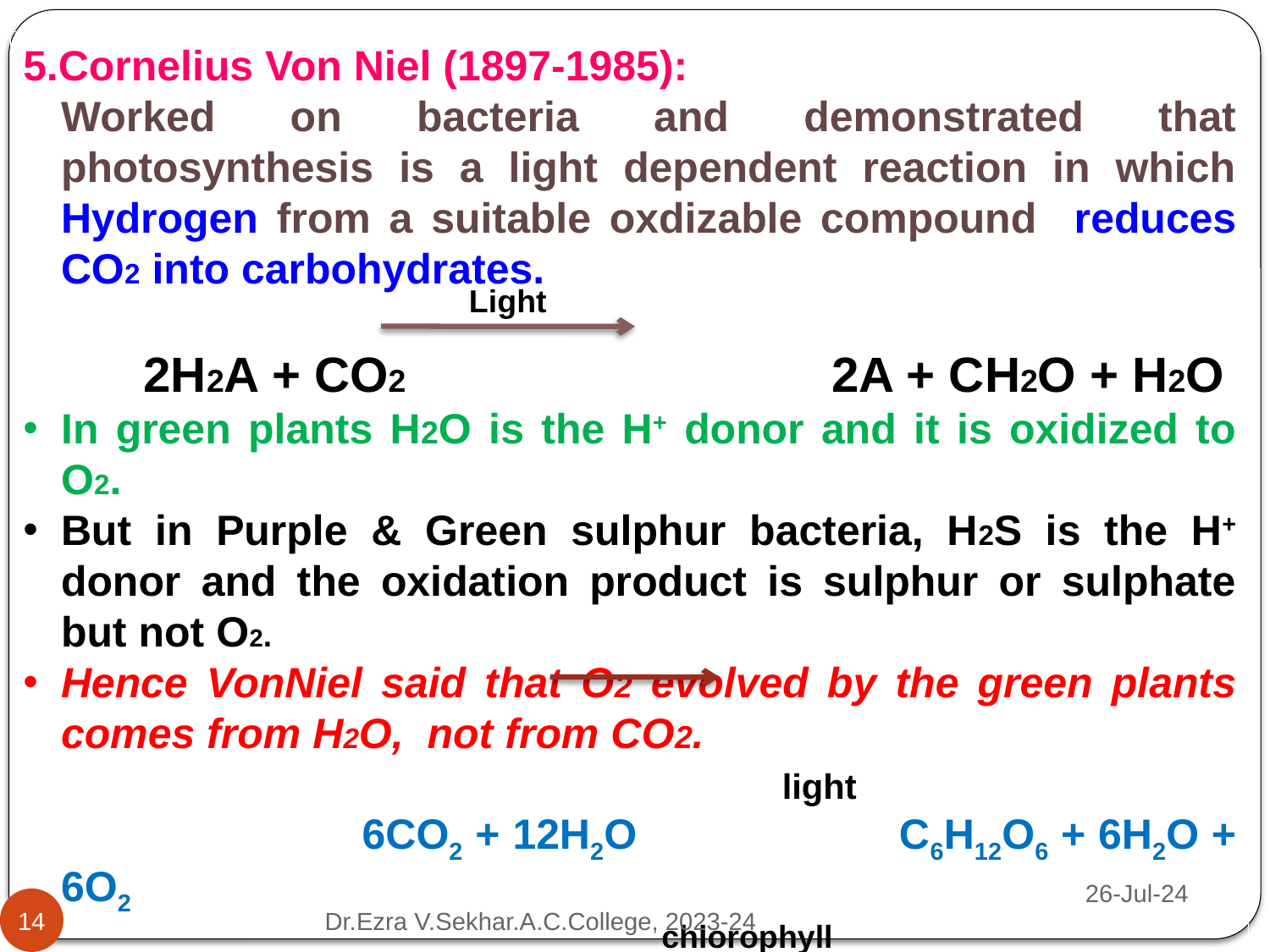

5.Cornelius Von Niel (1897-1985):
	Worked on bacteria and demonstrated that photosynthesis is a light dependent reaction in which Hydrogen from a suitable oxdizable compound  reduces CO2 into carbohydrates.

	      2H2A + CO2                                            2A + CH2O + H2O
In green plants H2O is the H+ donor and it is oxidized to O2.
But in Purple & Green sulphur bacteria, H2S is the H+ donor and the oxidation product is sulphur or sulphate but not O2.
Hence VonNiel said that O2 evolved by the green plants comes from H2O,  not from CO2.
					                  light
                           6CO2 + 12H2O                     C6H12O6 + 6H2O + 6O2
			                                       chlorophyll
Von Niel’s  inference was also proved by using radio isotopic technique (O18 a heavy isotope).
Light
26-Jul-24
14
Dr.Ezra V.Sekhar.A.C.College, 2023-24